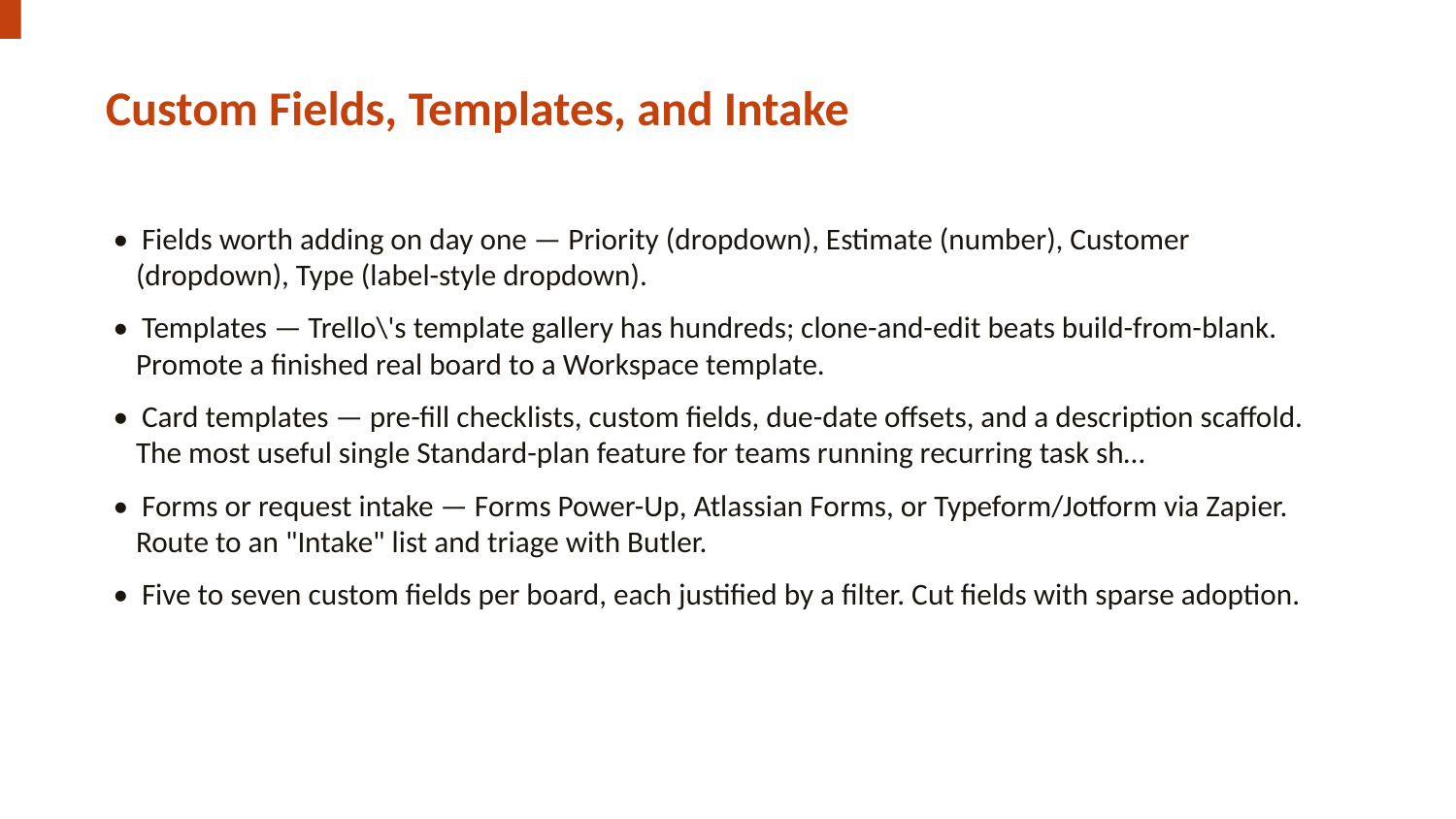

Custom Fields, Templates, and Intake
•  Fields worth adding on day one — Priority (dropdown), Estimate (number), Customer (dropdown), Type (label-style dropdown).
•  Templates — Trello\'s template gallery has hundreds; clone-and-edit beats build-from-blank. Promote a finished real board to a Workspace template.
•  Card templates — pre-fill checklists, custom fields, due-date offsets, and a description scaffold. The most useful single Standard-plan feature for teams running recurring task sh…
•  Forms or request intake — Forms Power-Up, Atlassian Forms, or Typeform/Jotform via Zapier. Route to an "Intake" list and triage with Butler.
•  Five to seven custom fields per board, each justified by a filter. Cut fields with sparse adoption.